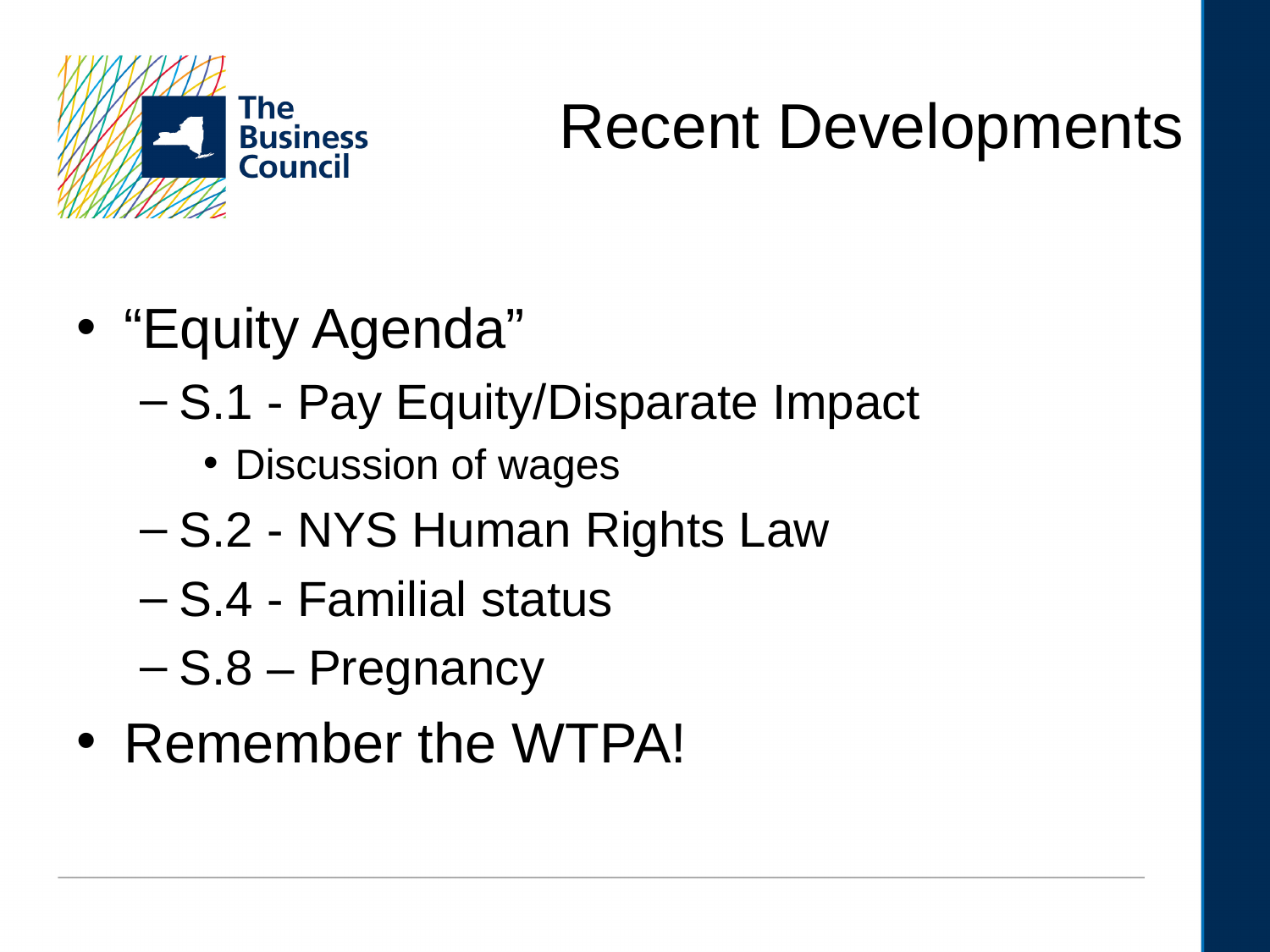

# Recent Developments
“Equity Agenda”
S.1 - Pay Equity/Disparate Impact
Discussion of wages
S.2 - NYS Human Rights Law
S.4 - Familial status
S.8 – Pregnancy
Remember the WTPA!